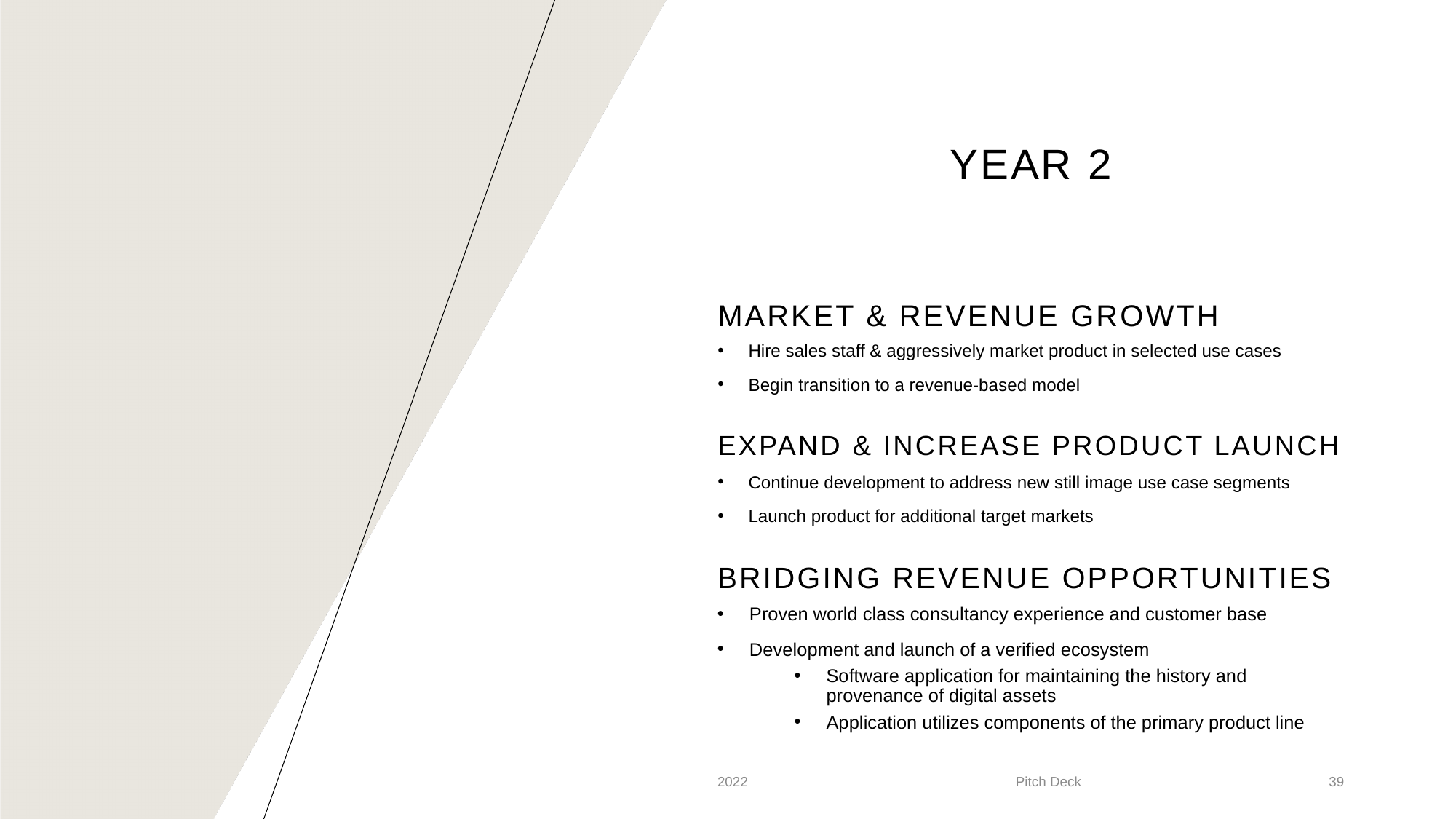

# Year 2
Market & revenue growth
Hire sales staff & aggressively market product in selected use cases
Begin transition to a revenue-based model
Expand & increase Product Launch
Continue development to address new still image use case segments
Launch product for additional target markets

Bridging revenue opportunities
Proven world class consultancy experience and customer base
Development and launch of a verified ecosystem
Software application for maintaining the history and provenance of digital assets
Application utilizes components of the primary product line

2022
Pitch Deck
39